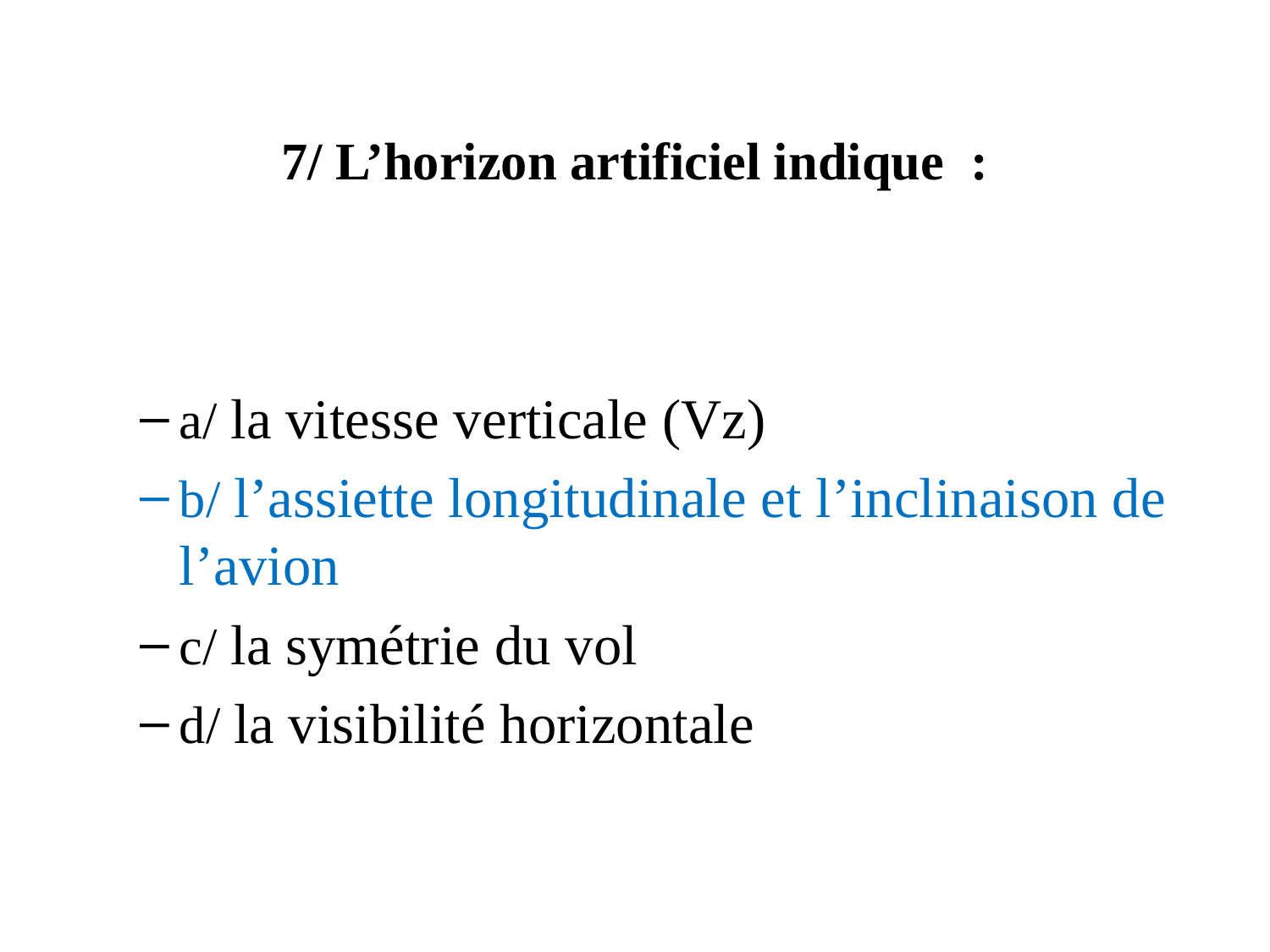

# 7/ L’horizon artificiel indique  :
a/ la vitesse verticale (Vz)
b/ l’assiette longitudinale et l’inclinaison de l’avion
c/ la symétrie du vol
d/ la visibilité horizontale